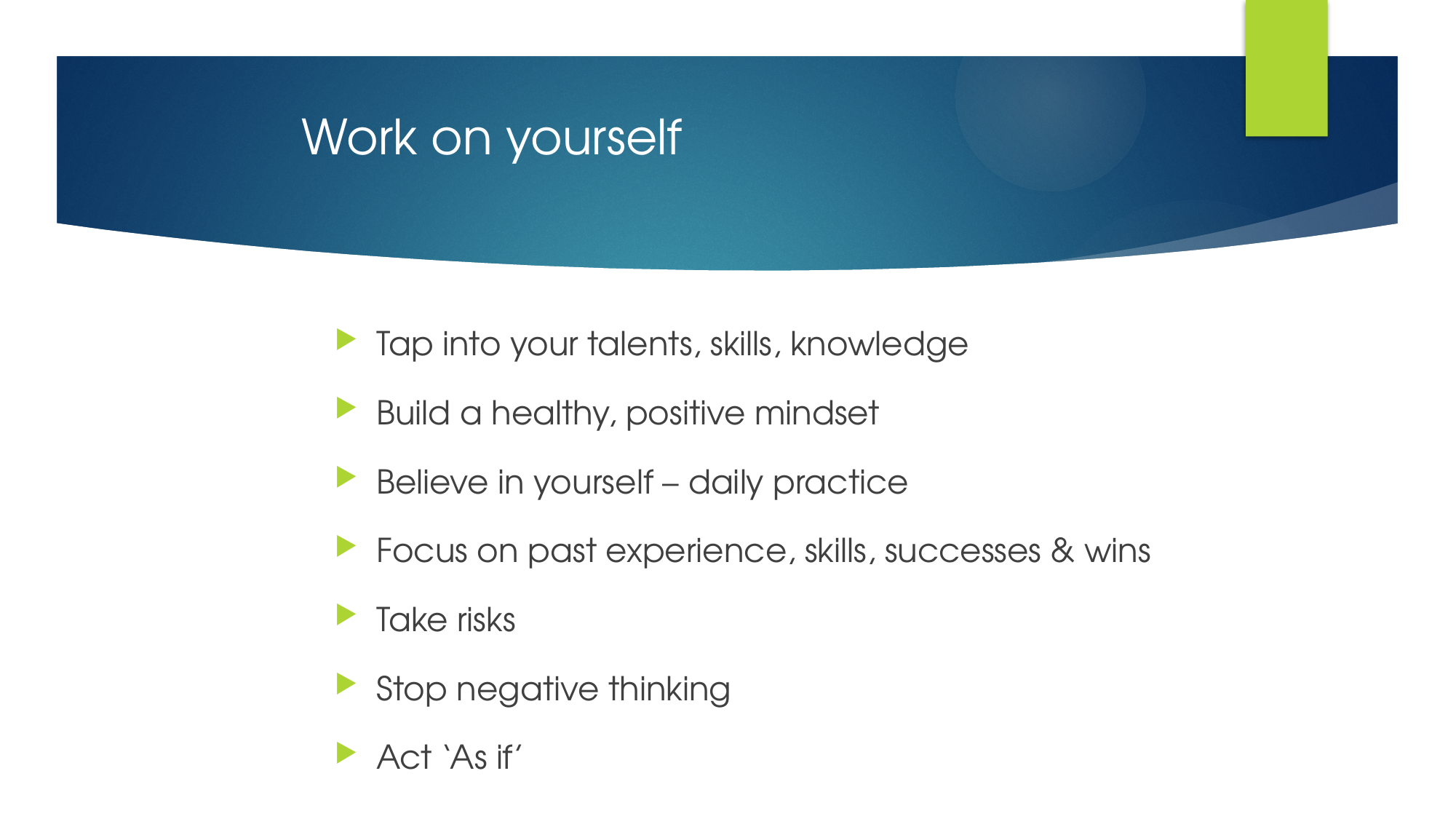

# Work on yourself
Tap into your talents, skills, knowledge
Build a healthy, positive mindset
Believe in yourself – daily practice
Focus on past experience, skills, successes & wins
Take risks
Stop negative thinking
Act ‘As if’